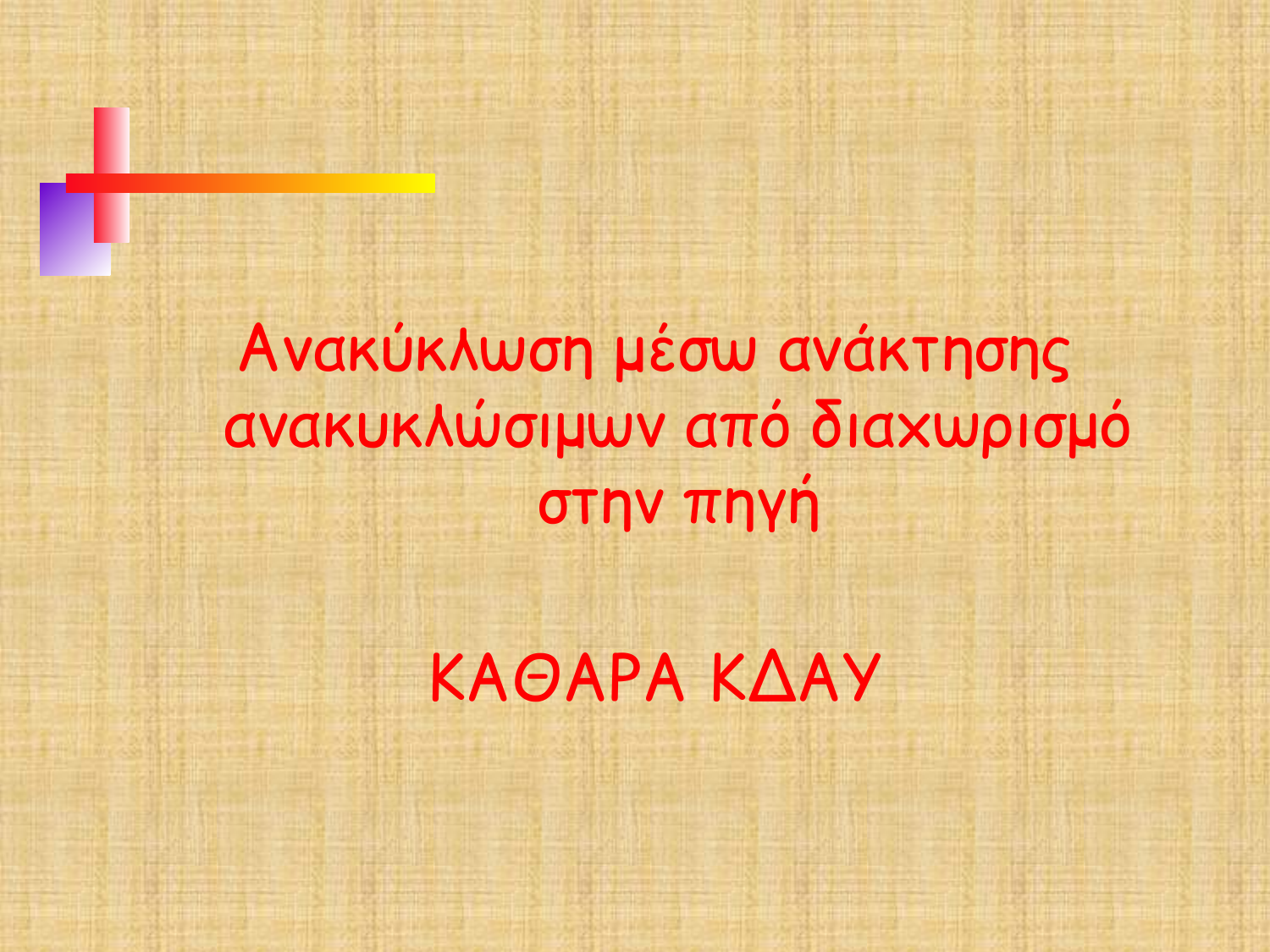

Ανακύκλωση μέσω ανάκτησης ανακυκλώσιμων από διαχωρισμό στην πηγή

ΚΑΘΑΡΑ ΚΔΑΥ